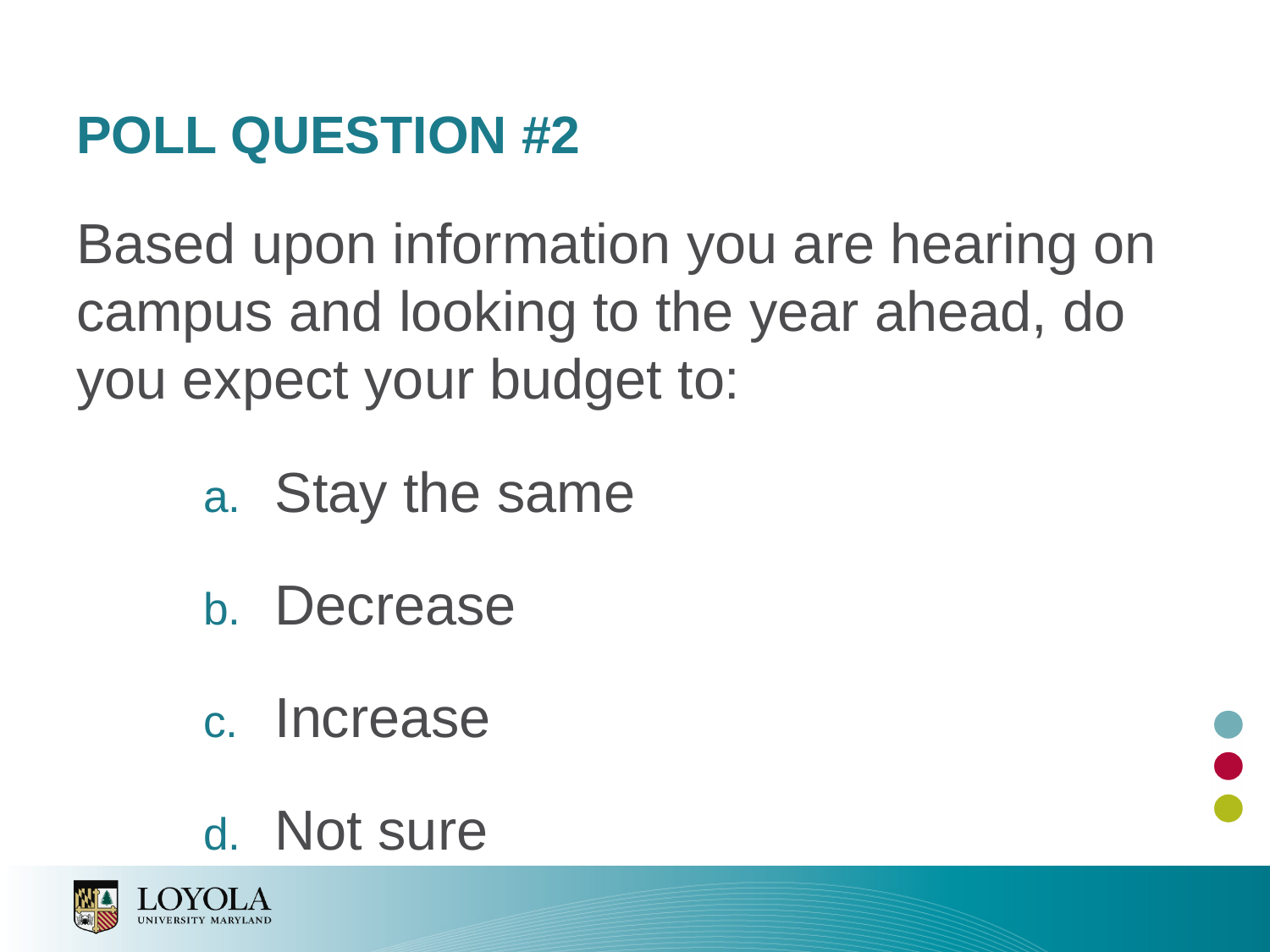

# Poll Question #2
Based upon information you are hearing on campus and looking to the year ahead, do you expect your budget to:
Stay the same
Decrease
Increase
Not sure